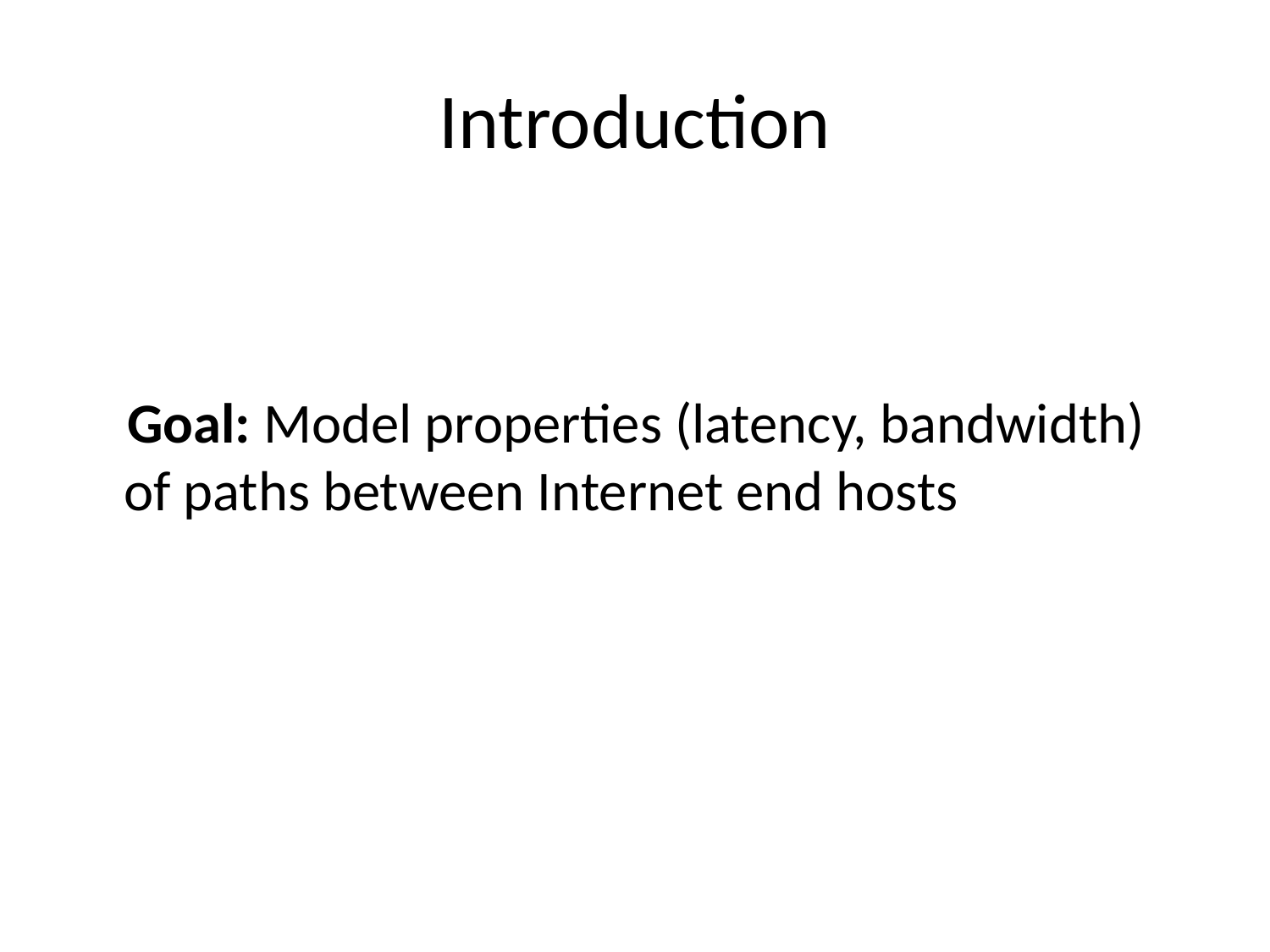

# Introduction

    Goal: Model properties (latency, bandwidth) of paths between Internet end hosts